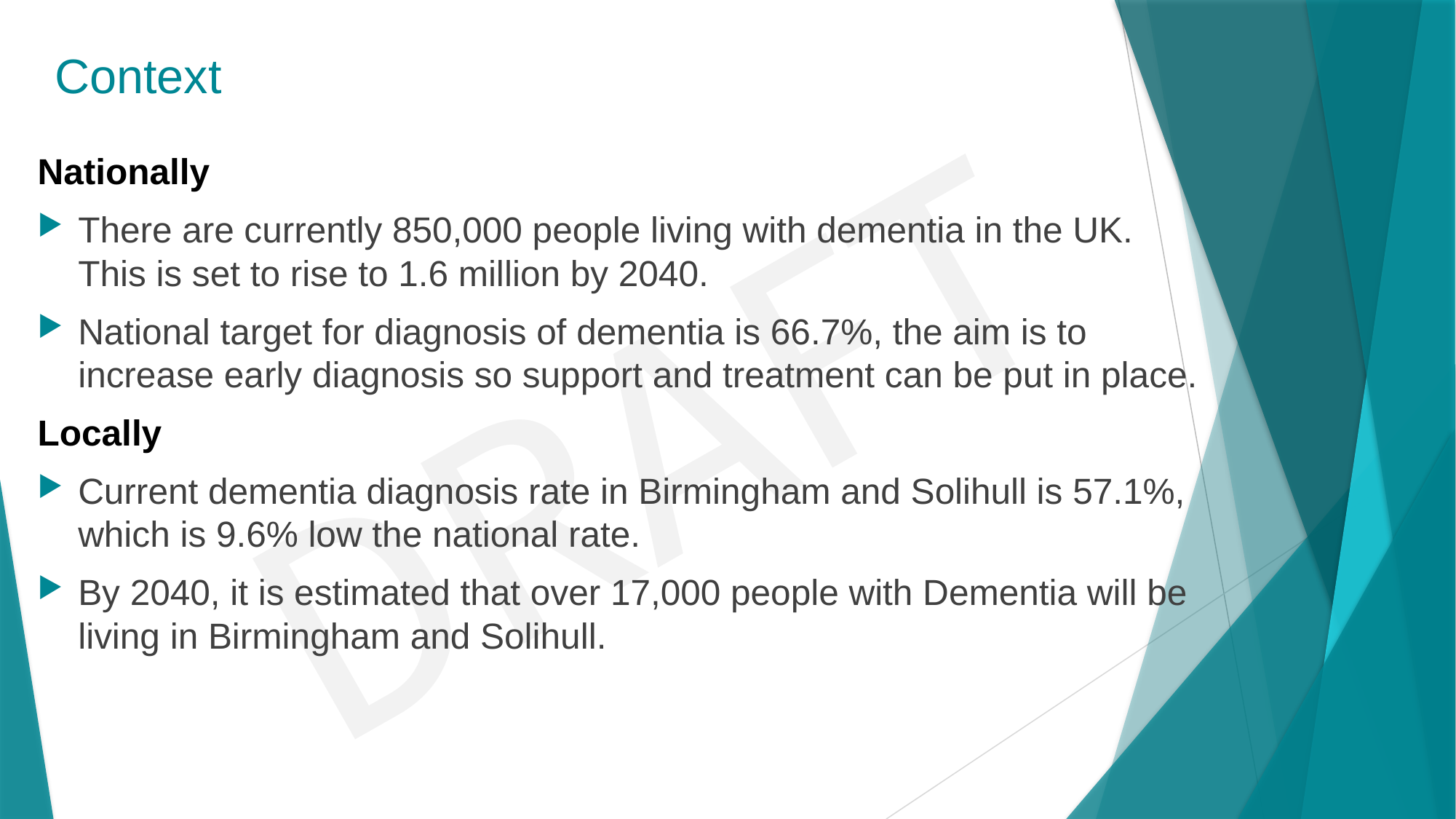

# Context
Nationally
There are currently 850,000 people living with dementia in the UK. This is set to rise to 1.6 million by 2040.
National target for diagnosis of dementia is 66.7%, the aim is to increase early diagnosis so support and treatment can be put in place.
Locally
Current dementia diagnosis rate in Birmingham and Solihull is 57.1%, which is 9.6% low the national rate.
By 2040, it is estimated that over 17,000 people with Dementia will be living in Birmingham and Solihull.